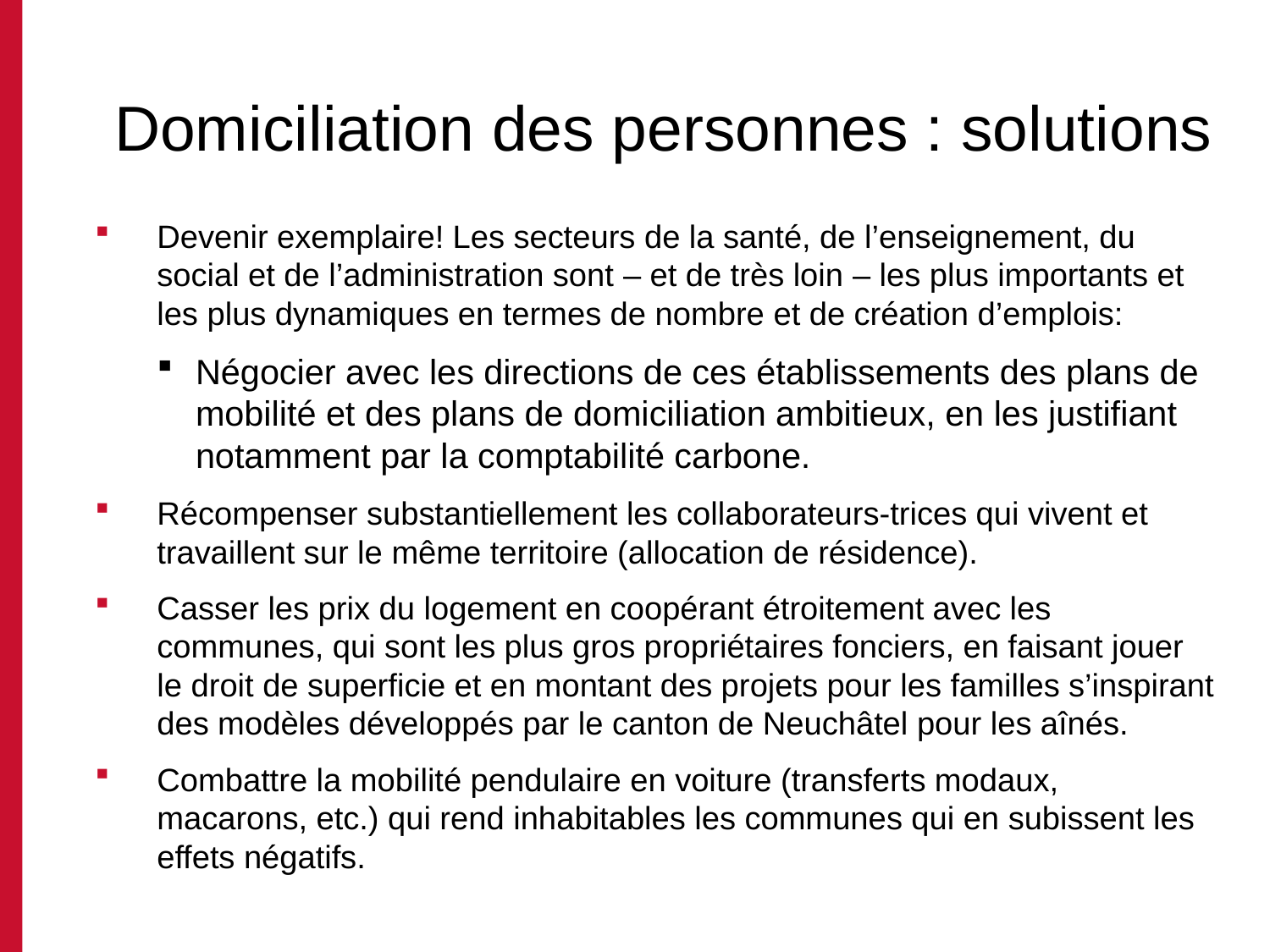

# Domiciliation des personnes : solutions
Devenir exemplaire! Les secteurs de la santé, de l’enseignement, du social et de l’administration sont – et de très loin – les plus importants et les plus dynamiques en termes de nombre et de création d’emplois:
Négocier avec les directions de ces établissements des plans de mobilité et des plans de domiciliation ambitieux, en les justifiant notamment par la comptabilité carbone.
Récompenser substantiellement les collaborateurs-trices qui vivent et travaillent sur le même territoire (allocation de résidence).
Casser les prix du logement en coopérant étroitement avec les communes, qui sont les plus gros propriétaires fonciers, en faisant jouer le droit de superficie et en montant des projets pour les familles s’inspirant des modèles développés par le canton de Neuchâtel pour les aînés.
Combattre la mobilité pendulaire en voiture (transferts modaux, macarons, etc.) qui rend inhabitables les communes qui en subissent les effets négatifs.